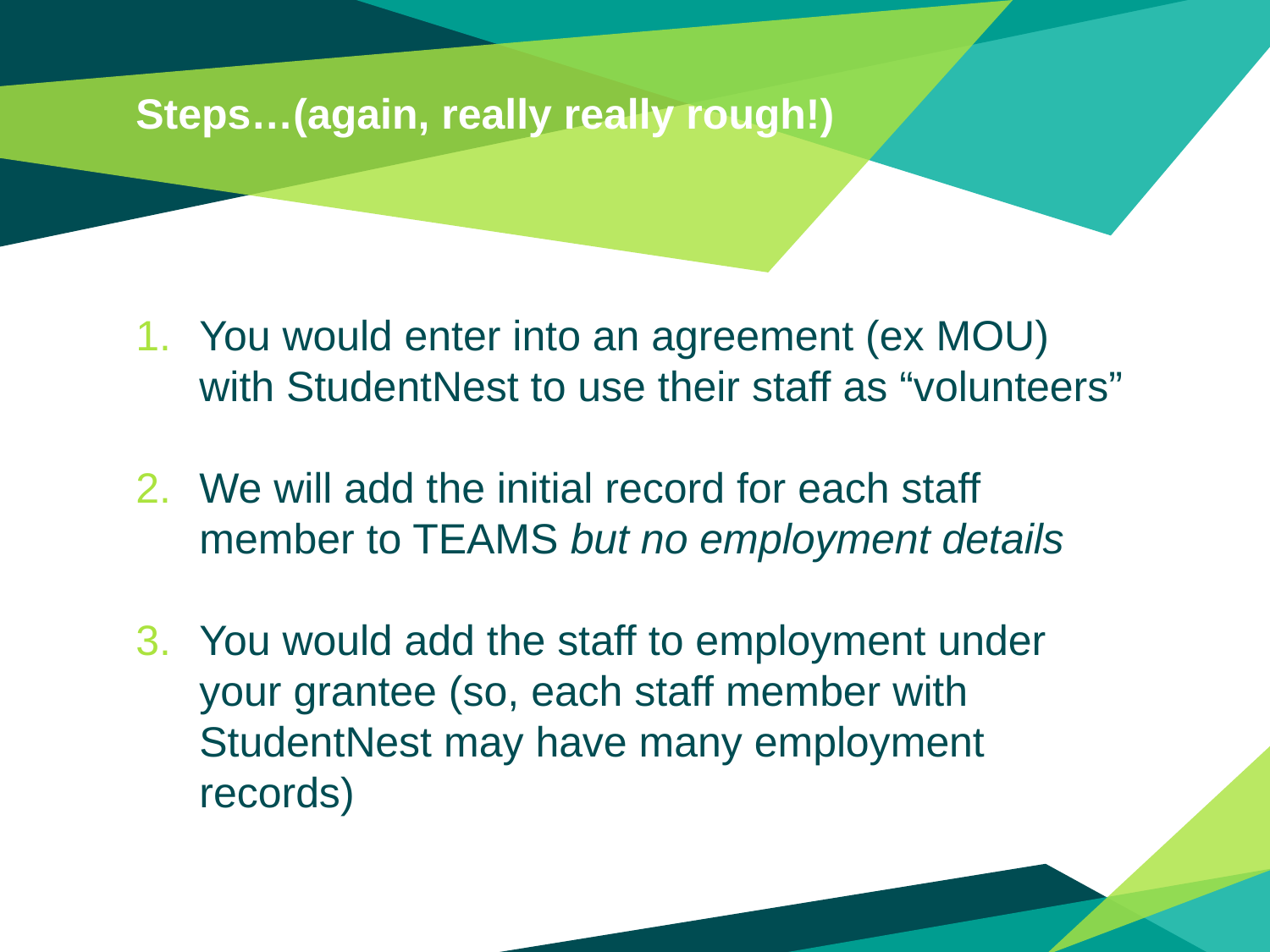

# Steps…(again, really really rough!)
You would enter into an agreement (ex MOU) with StudentNest to use their staff as “volunteers”
We will add the initial record for each staff member to TEAMS but no employment details
You would add the staff to employment under your grantee (so, each staff member with StudentNest may have many employment records)